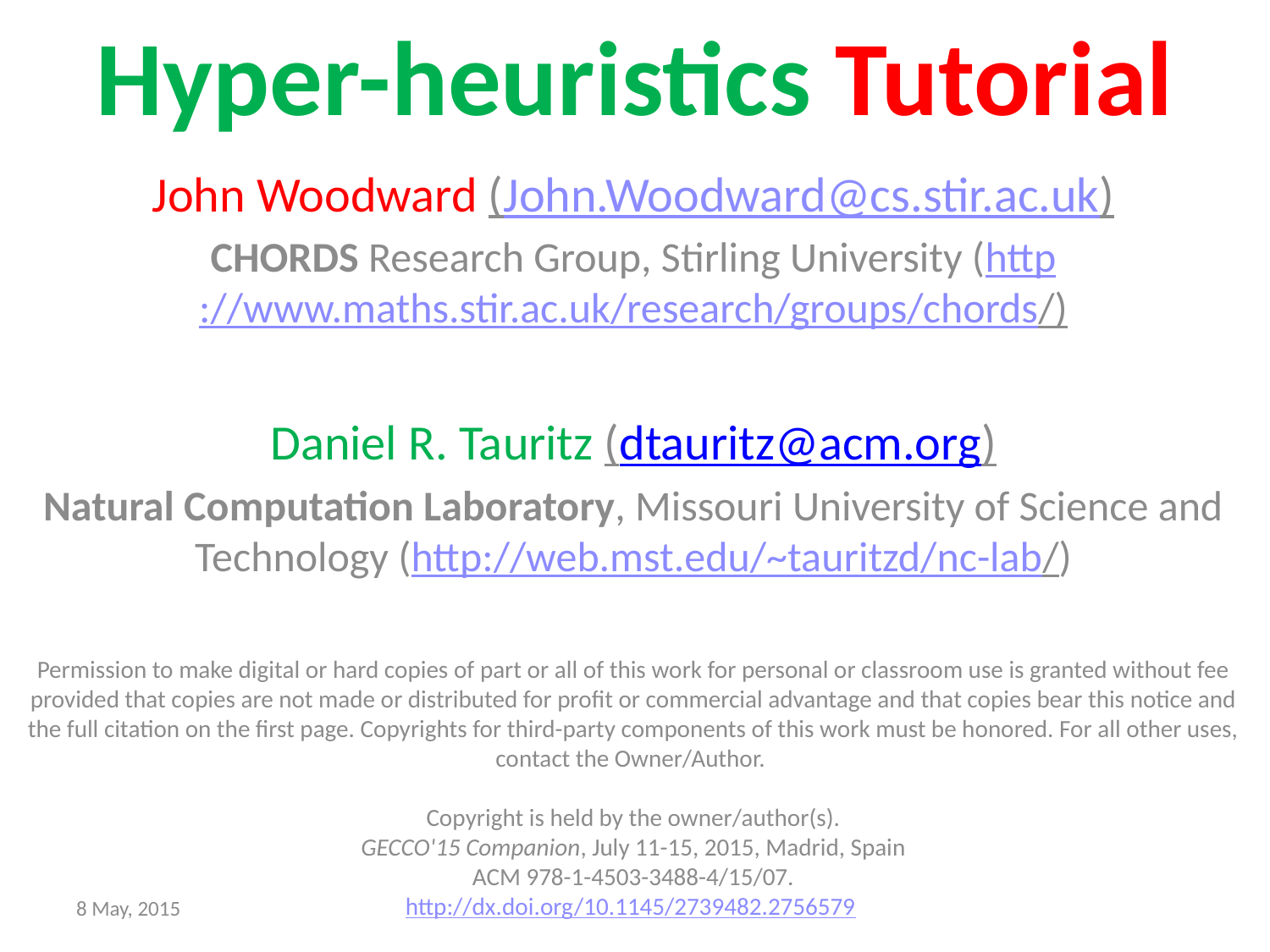

# Hyper-heuristics Tutorial
John Woodward (John.Woodward@cs.stir.ac.uk)
CHORDS Research Group, Stirling University (http://www.maths.stir.ac.uk/research/groups/chords/)

Daniel R. Tauritz (dtauritz@acm.org)
Natural Computation Laboratory, Missouri University of Science and Technology (http://web.mst.edu/~tauritzd/nc-lab/)

Permission to make digital or hard copies of part or all of this work for personal or classroom use is granted without fee provided that copies are not made or distributed for profit or commercial advantage and that copies bear this notice and the full citation on the first page. Copyrights for third-party components of this work must be honored. For all other uses, contact the Owner/Author.
Copyright is held by the owner/author(s).
GECCO'15 Companion, July 11-15, 2015, Madrid, Spain
ACM 978-1-4503-3488-4/15/07.
http://dx.doi.org/10.1145/2739482.2756579

8 May, 2015